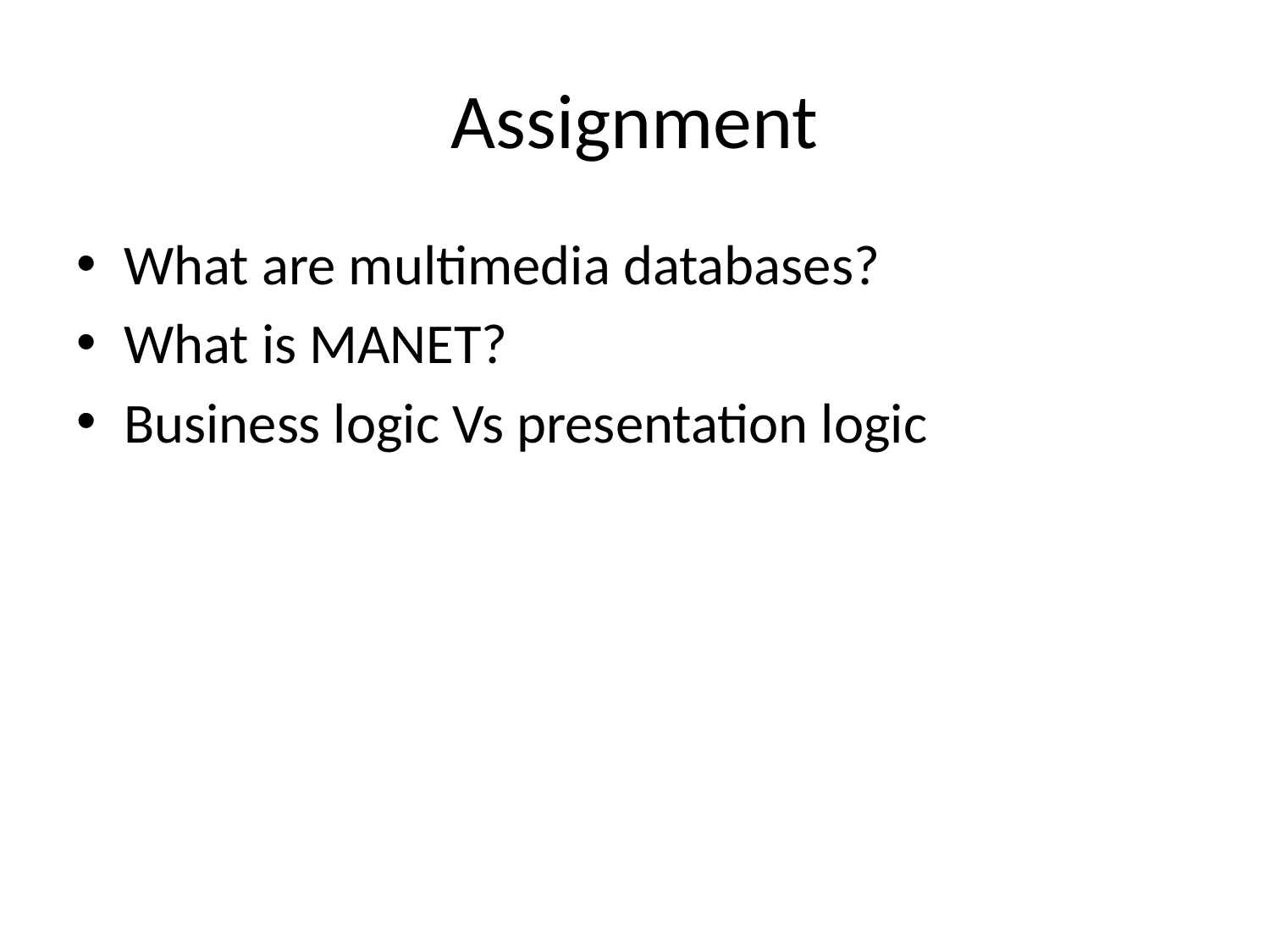

# Assignment
What are multimedia databases?
What is MANET?
Business logic Vs presentation logic